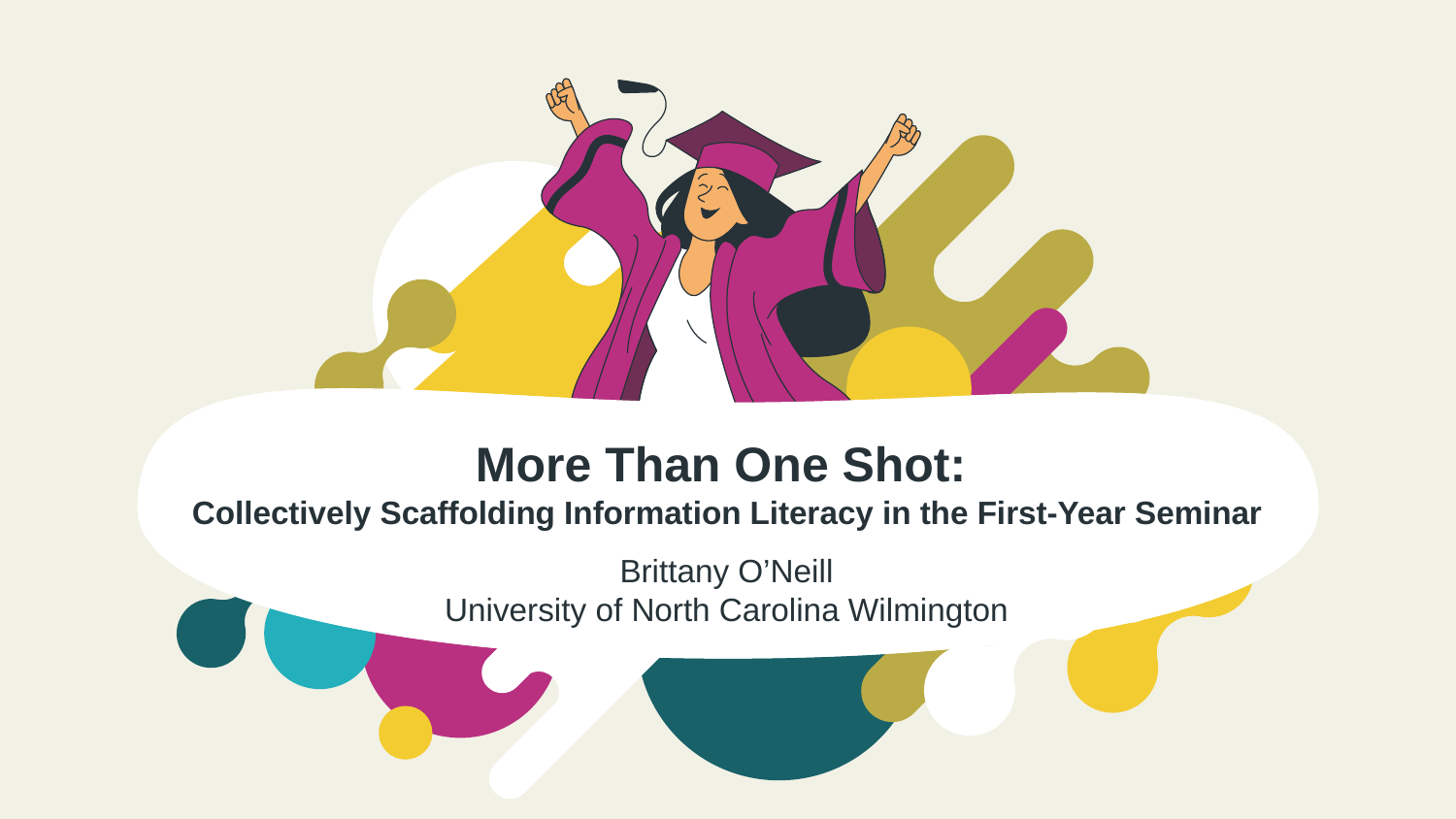

# More Than One Shot: Collectively Scaffolding Information Literacy in the First-Year Seminar
Brittany O’Neill
University of North Carolina Wilmington